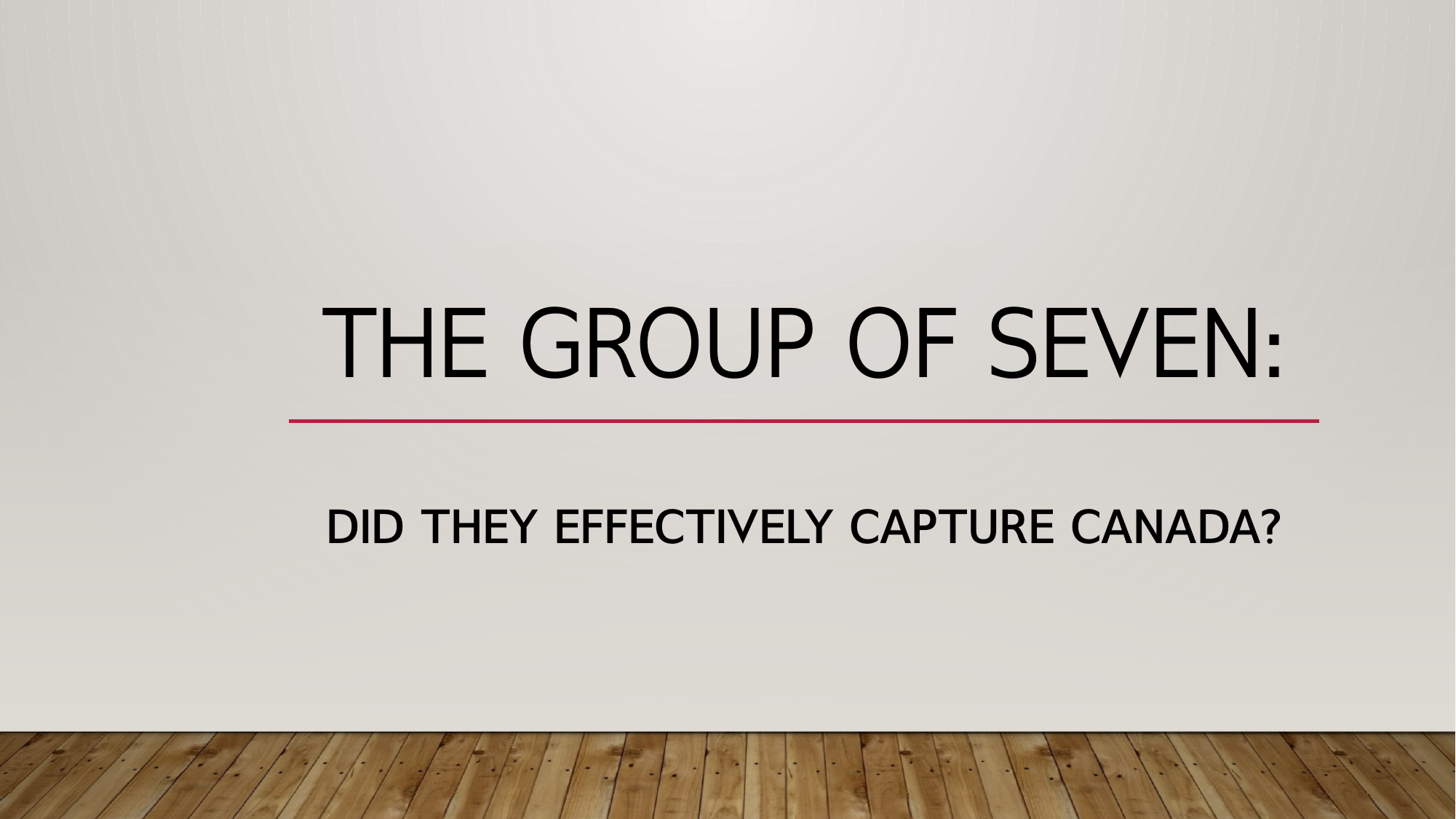

# The group of Seven:
Did they effectively capture Canada?